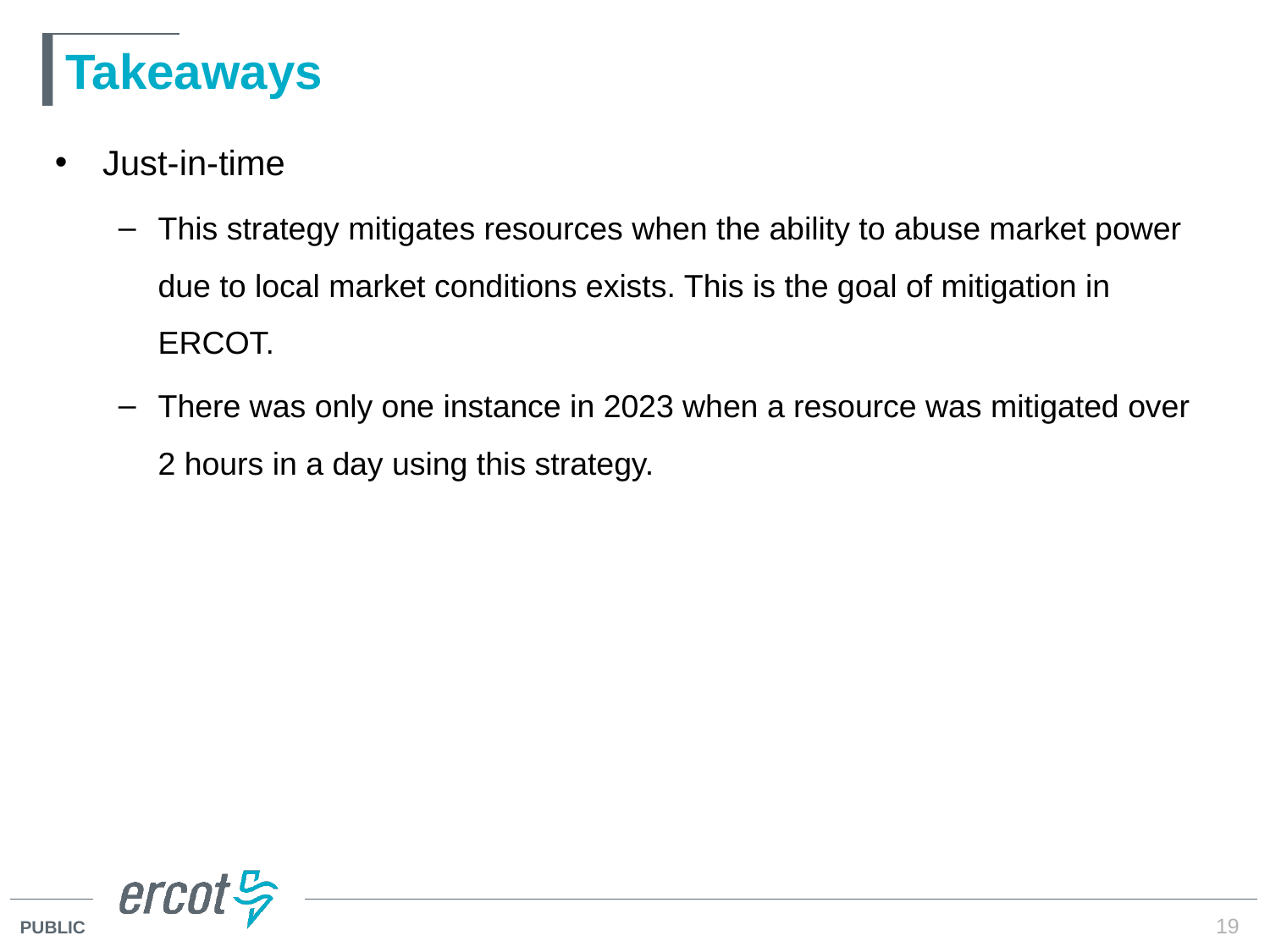

# Takeaways
Just-in-time
This strategy mitigates resources when the ability to abuse market power due to local market conditions exists. This is the goal of mitigation in ERCOT.
There was only one instance in 2023 when a resource was mitigated over 2 hours in a day using this strategy.
19